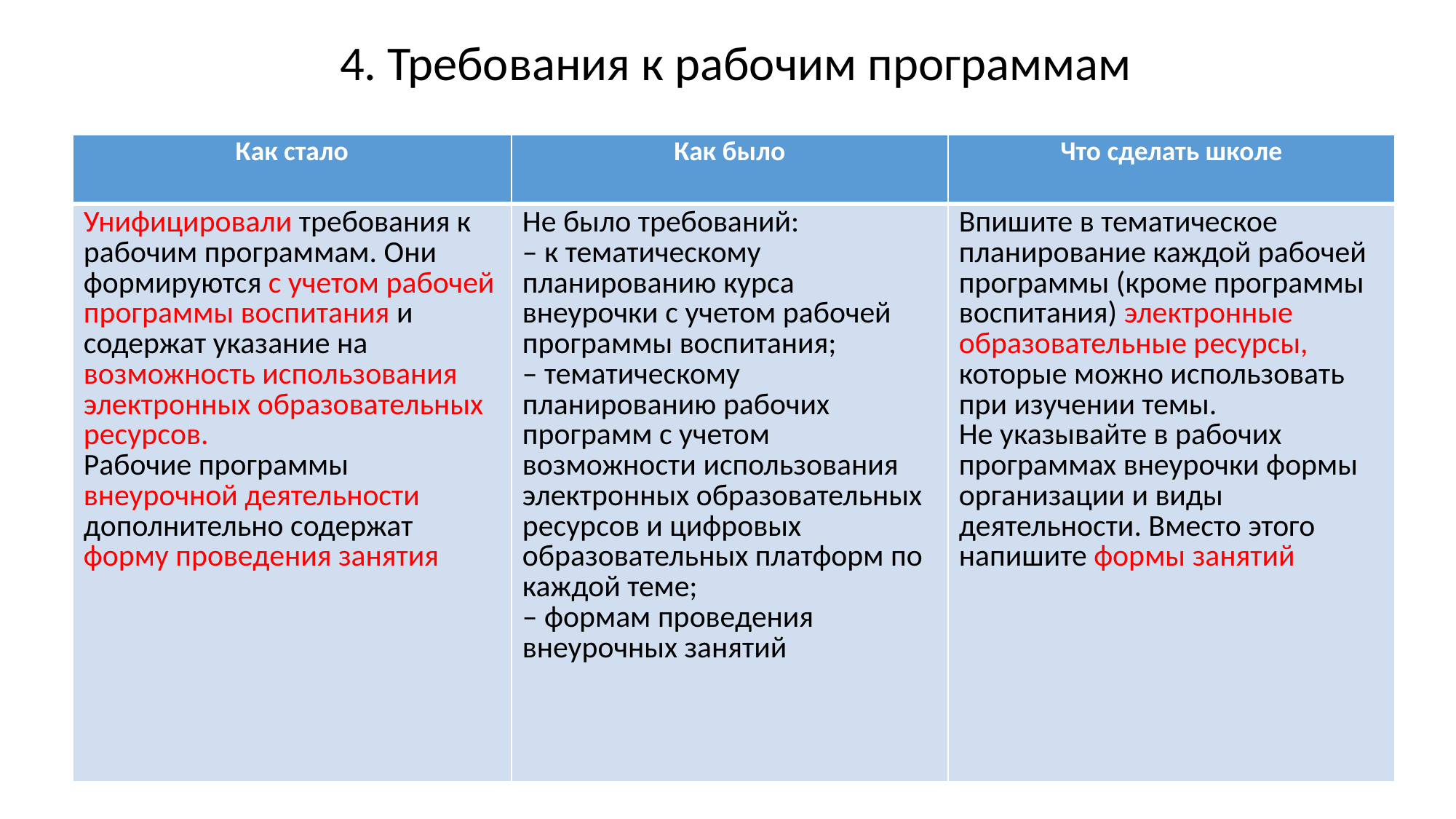

# 4. Требования к рабочим программам
| Как стало | Как было | Что сделать школе |
| --- | --- | --- |
| Унифицировали требования к рабочим программам. Они формируются с учетом рабочей программы воспитания и содержат указание на возможность использования электронных образовательных ресурсов. Рабочие программы внеурочной деятельности дополнительно содержат форму проведения занятия | Не было требований: – к тематическому планированию курса внеурочки с учетом рабочей программы воспитания; – тематическому планированию рабочих программ с учетом возможности использования электронных образовательных ресурсов и цифровых образовательных платформ по каждой теме; – формам проведения внеурочных занятий | Впишите в тематическое планирование каждой рабочей программы (кроме программы воспитания) электронные образовательные ресурсы, которые можно использовать при изучении темы. Не указывайте в рабочих программах внеурочки формы организации и виды деятельности. Вместо этого напишите формы занятий |